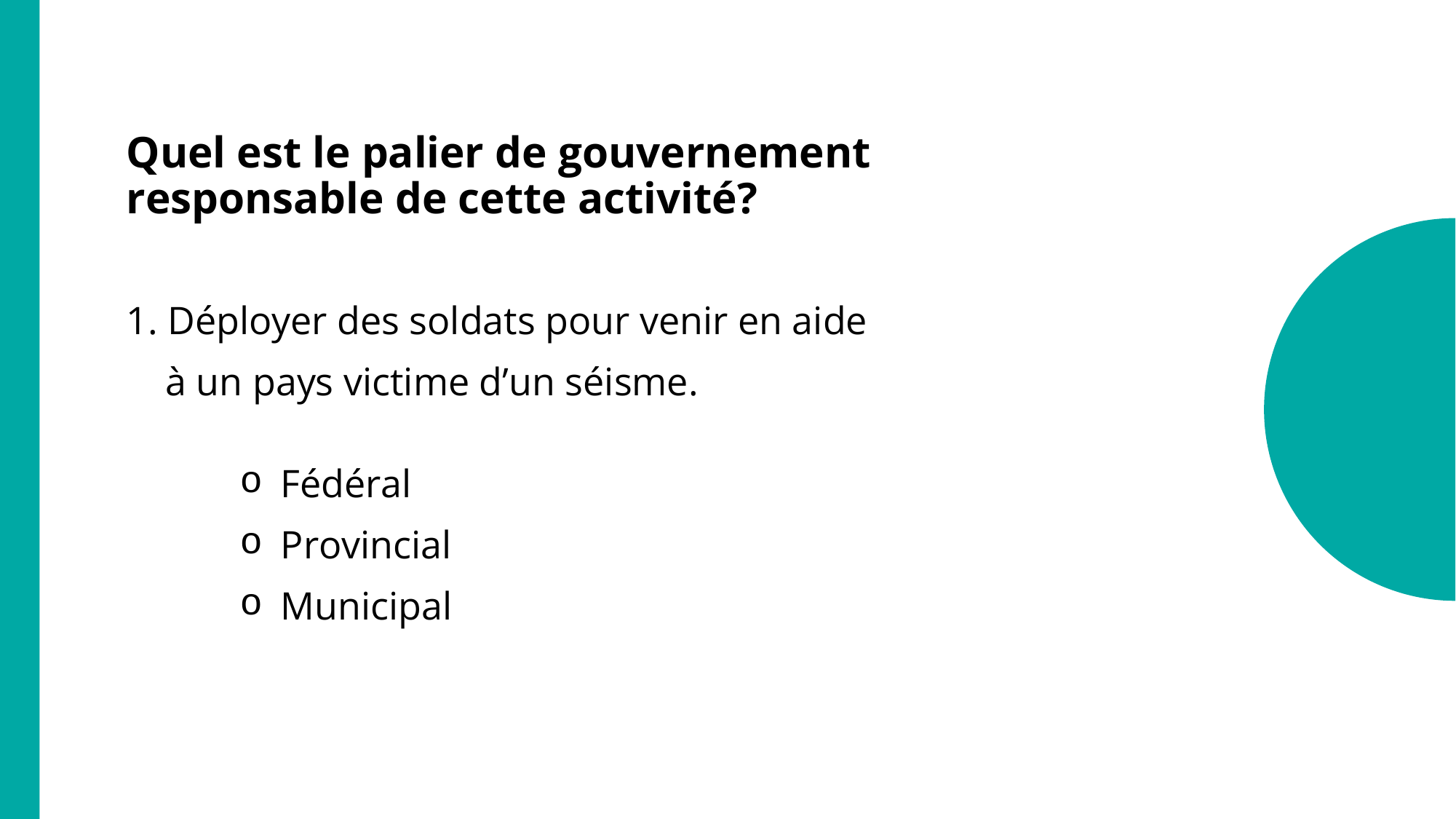

# Quel est le palier de gouvernement responsable de cette activité?
1. Déployer des soldats pour venir en aide
    à un pays victime d’un séisme.
Fédéral
Provincial
Municipal